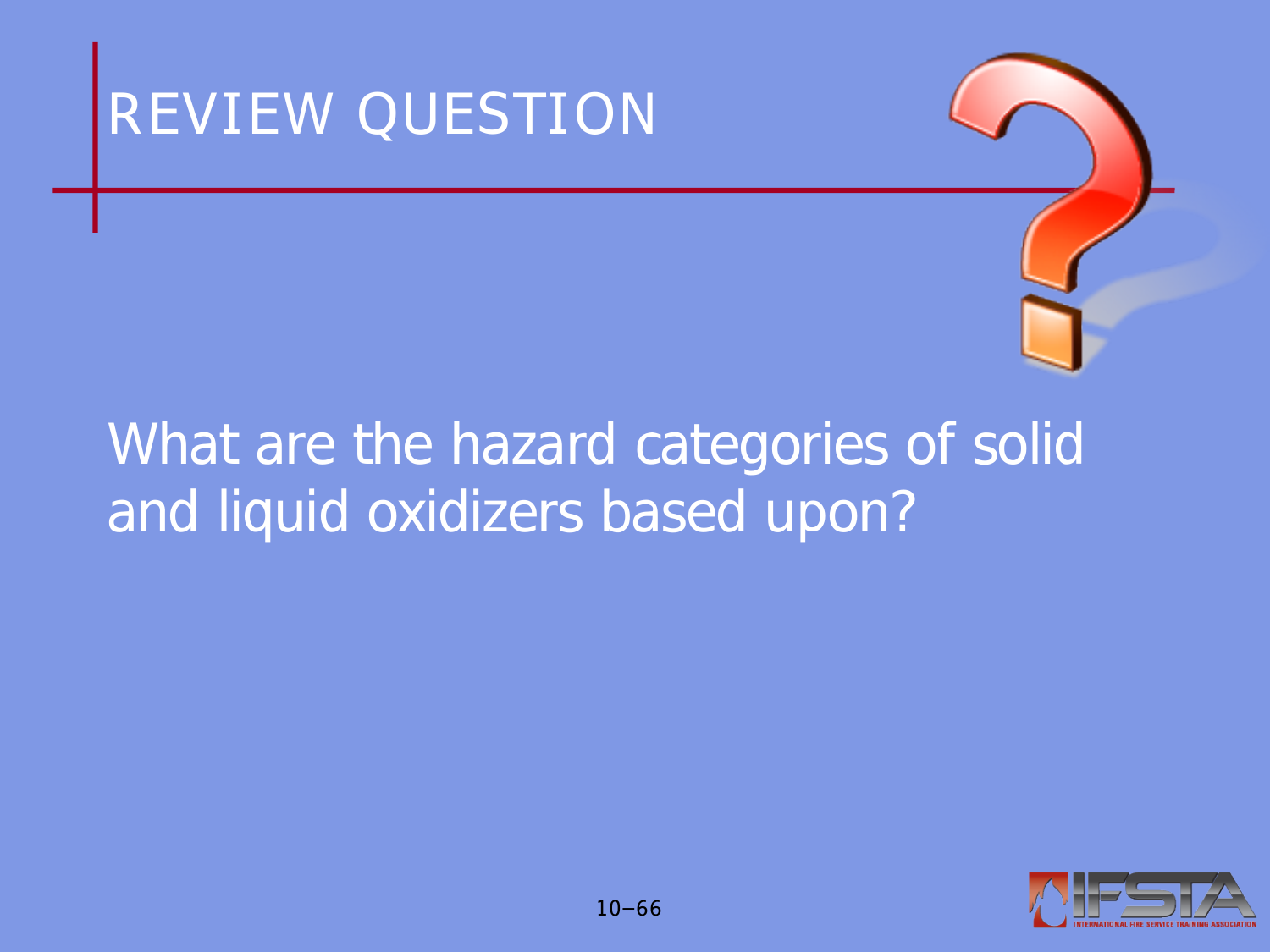

# REVIEW QUESTION

What are the hazard categories of solid and liquid oxidizers based upon?
10–66